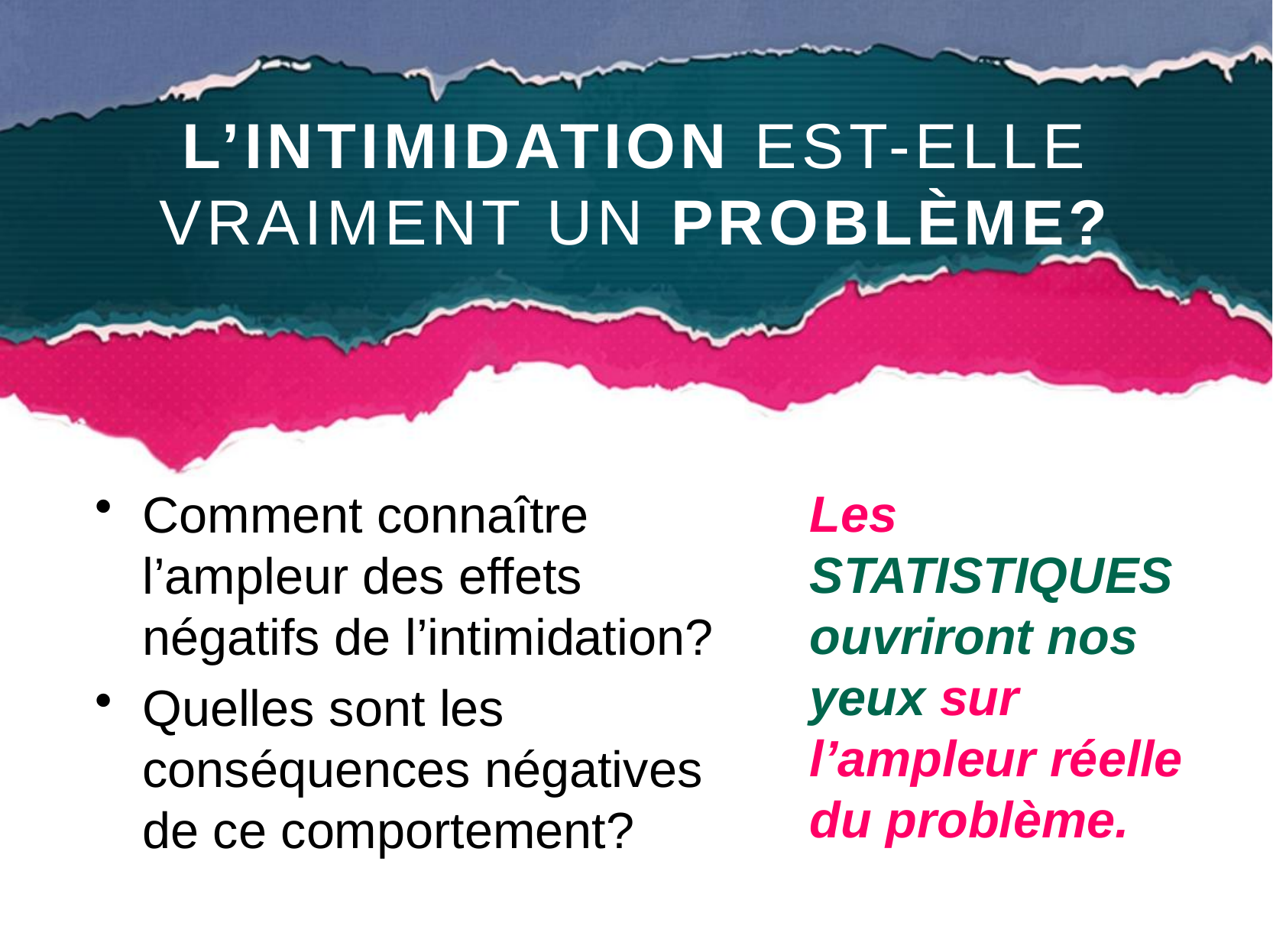

# L’INTIMIDATION EST-ELLE VRAIMENT UN PROBLÈME?
Comment connaître l’ampleur des effets négatifs de l’intimidation?
Quelles sont les conséquences négatives de ce comportement?
Les STATISTIQUES ouvriront nos yeux sur l’ampleur réelle du problème.